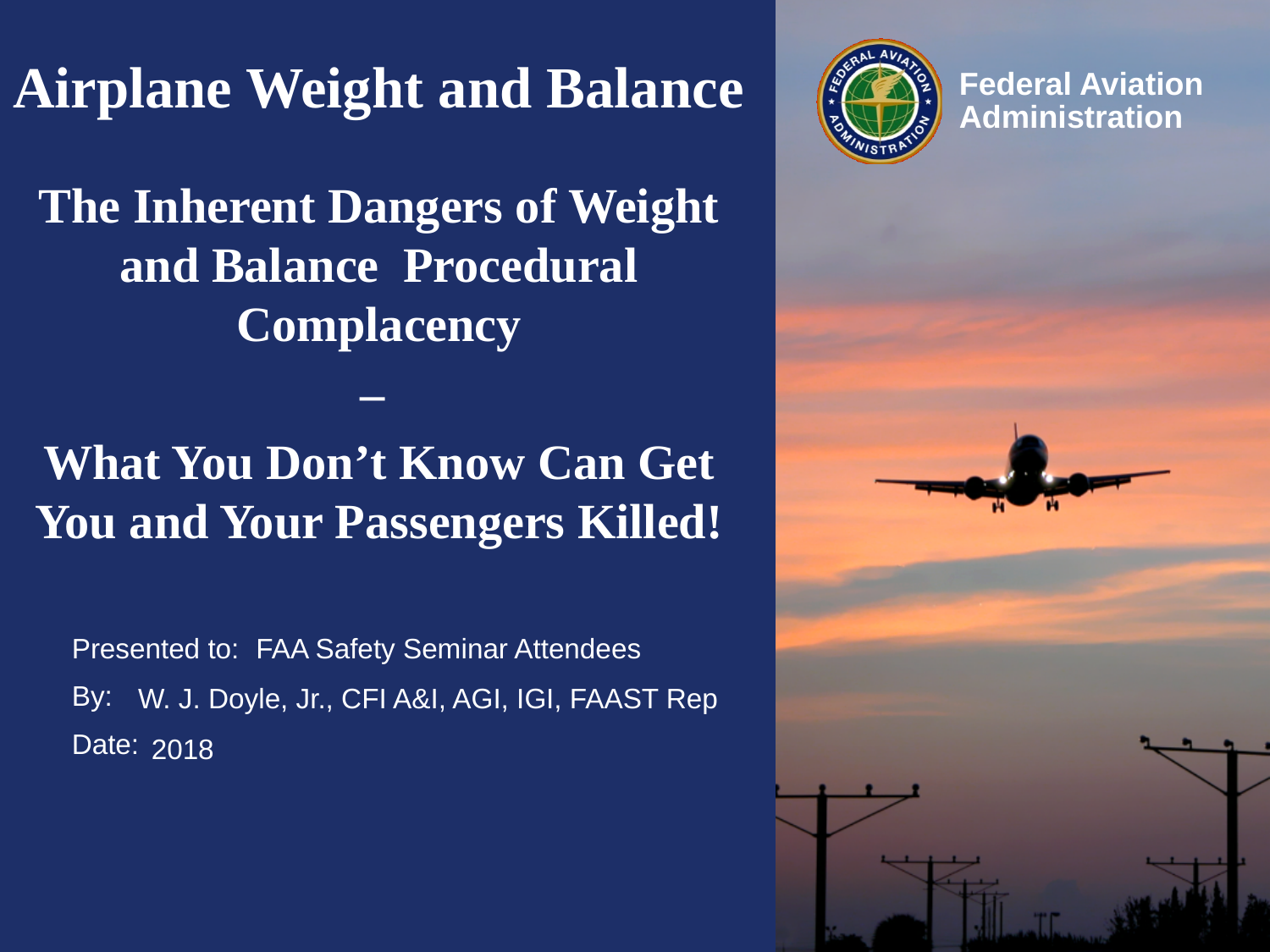

# Airplane Weight and Balance
The Inherent Dangers of Weight and Balance  Procedural Complacency
 –
What You Don’t Know Can Get You and Your Passengers Killed!
FAA Safety Seminar Attendees
W. J. Doyle, Jr., CFI A&I, AGI, IGI, FAAST Rep
2018